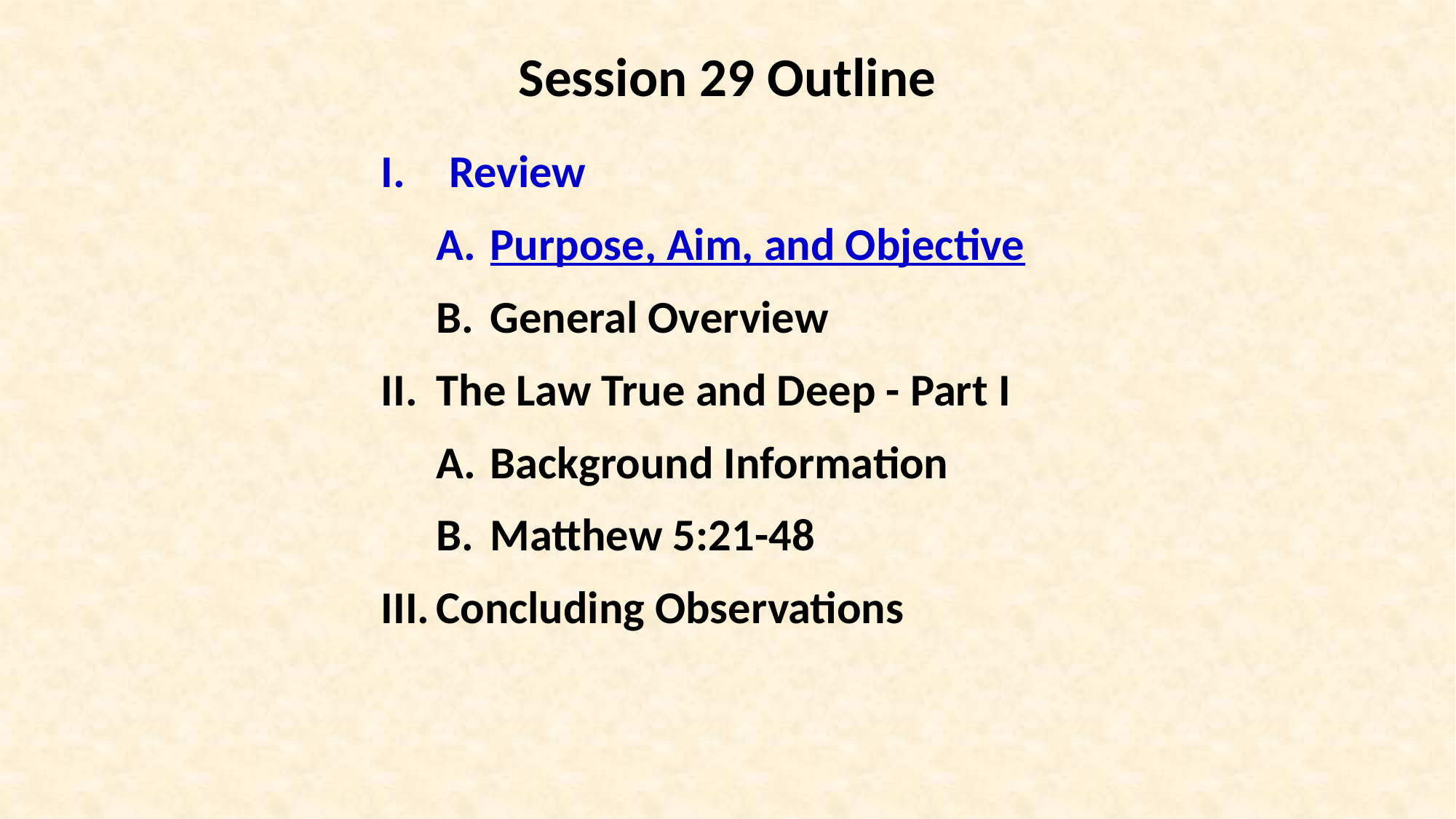

Session 29 Outline
Review
Purpose, Aim, and Objective
General Overview
The Law True and Deep - Part I
Background Information
Matthew 5:21-48
Concluding Observations